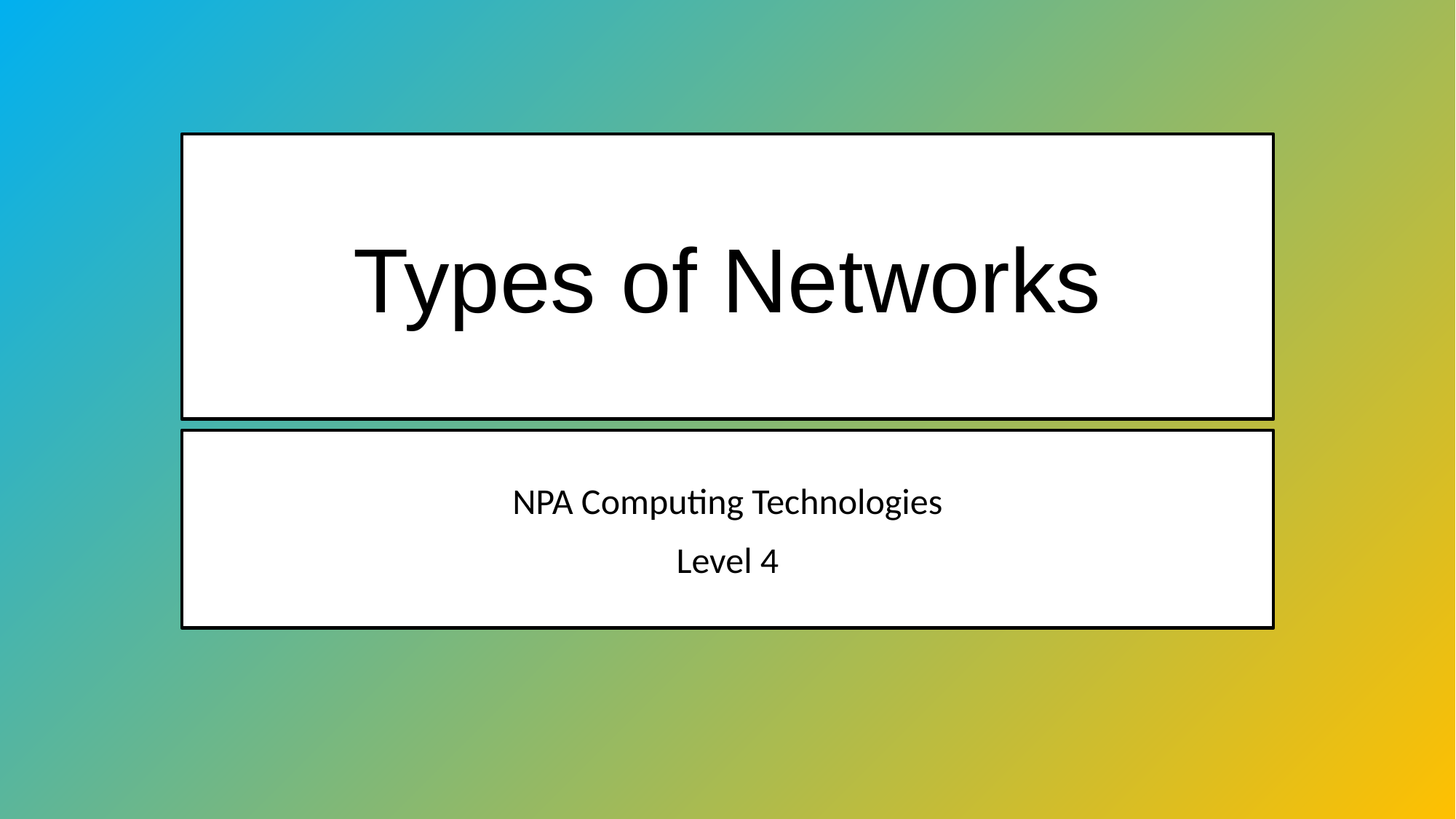

# Types of Networks
NPA Computing Technologies
Level 4